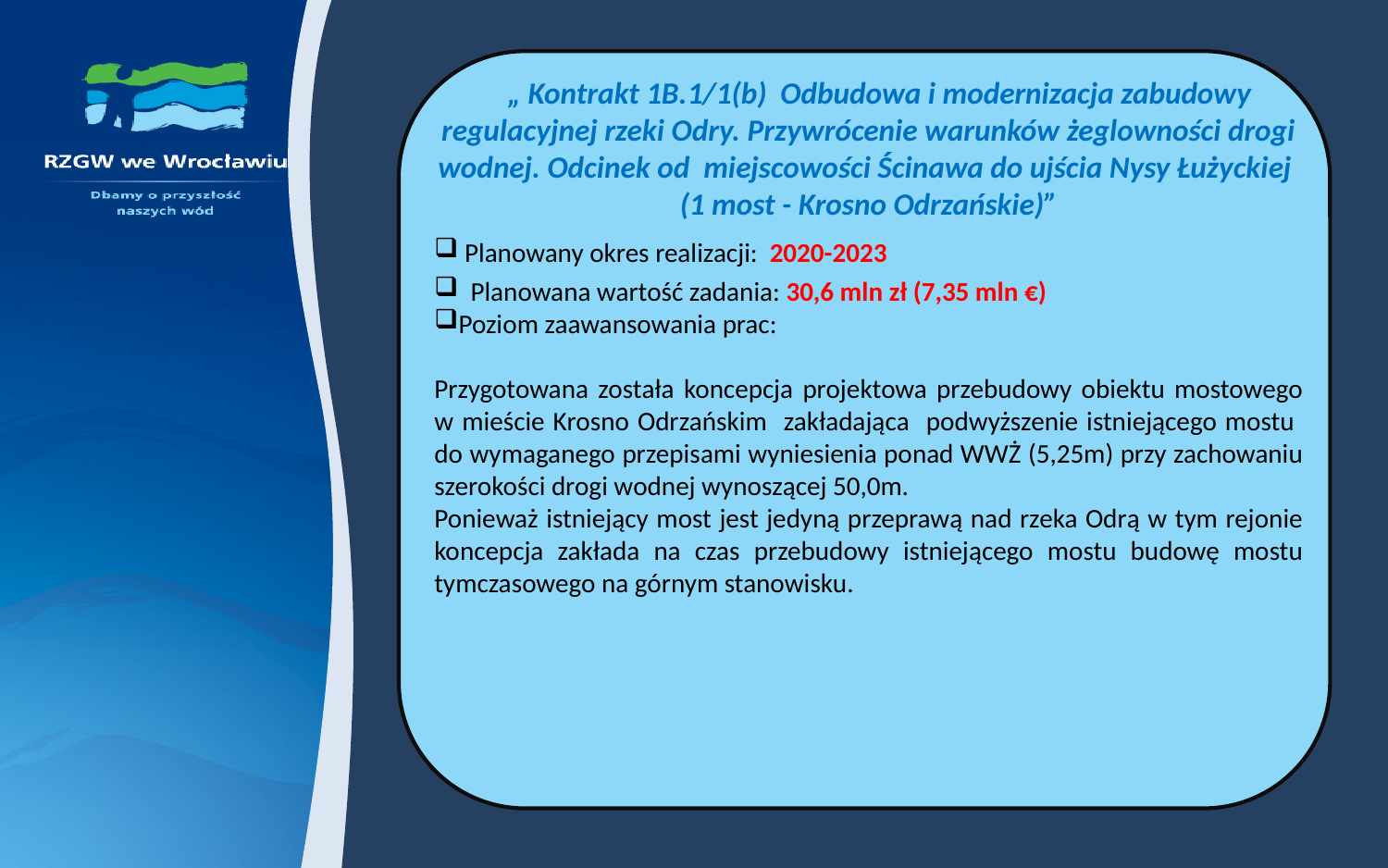

„ Kontrakt 1B.1/1(b)  Odbudowa i modernizacja zabudowy regulacyjnej rzeki Odry. Przywrócenie warunków żeglowności drogi wodnej. Odcinek od  miejscowości Ścinawa do ujścia Nysy Łużyckiej  (1 most - Krosno Odrzańskie)”

 Planowany okres realizacji:  2020-2023

  Planowana wartość zadania: 30,6 mln zł (7,35 mln €)
Poziom zaawansowania prac:

Przygotowana została koncepcja projektowa przebudowy obiektu mostowego w mieście Krosno Odrzańskim  zakładająca  podwyższenie istniejącego mostu  do wymaganego przepisami wyniesienia ponad WWŻ (5,25m) przy zachowaniu szerokości drogi wodnej wynoszącej 50,0m.
Ponieważ istniejący most jest jedyną przeprawą nad rzeka Odrą w tym rejonie koncepcja zakłada na czas przebudowy istniejącego mostu budowę mostu tymczasowego na górnym stanowisku.

A content placeholder.  Use for text, graphics, tables and graphs.  You can change this text or delete it.

Here is a placeholder for more text.  You may delete this text
Here is a placeholder for more text.  You may delete this text